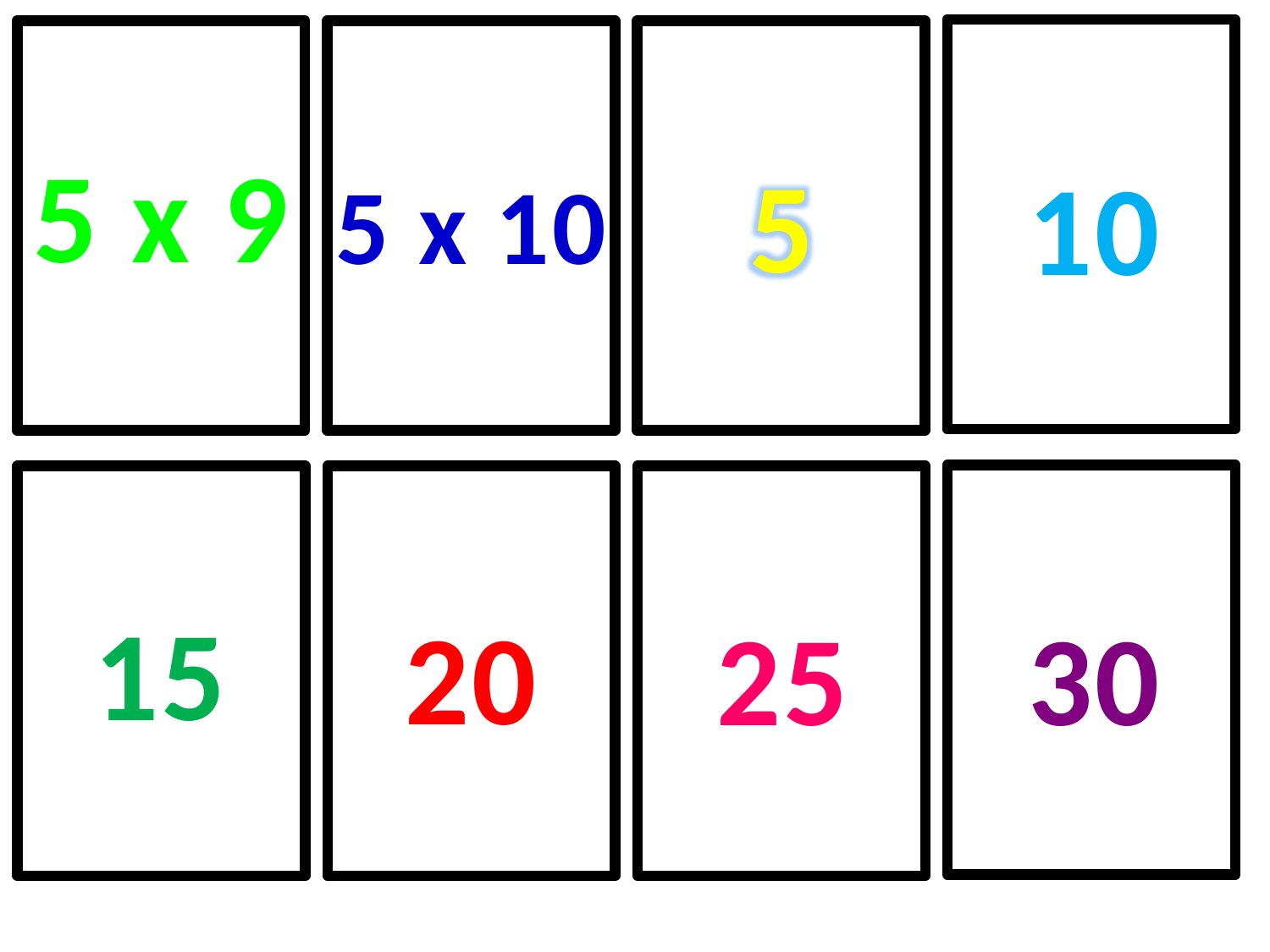

5 x 9
5
10
5 x 10

15
20
30
25